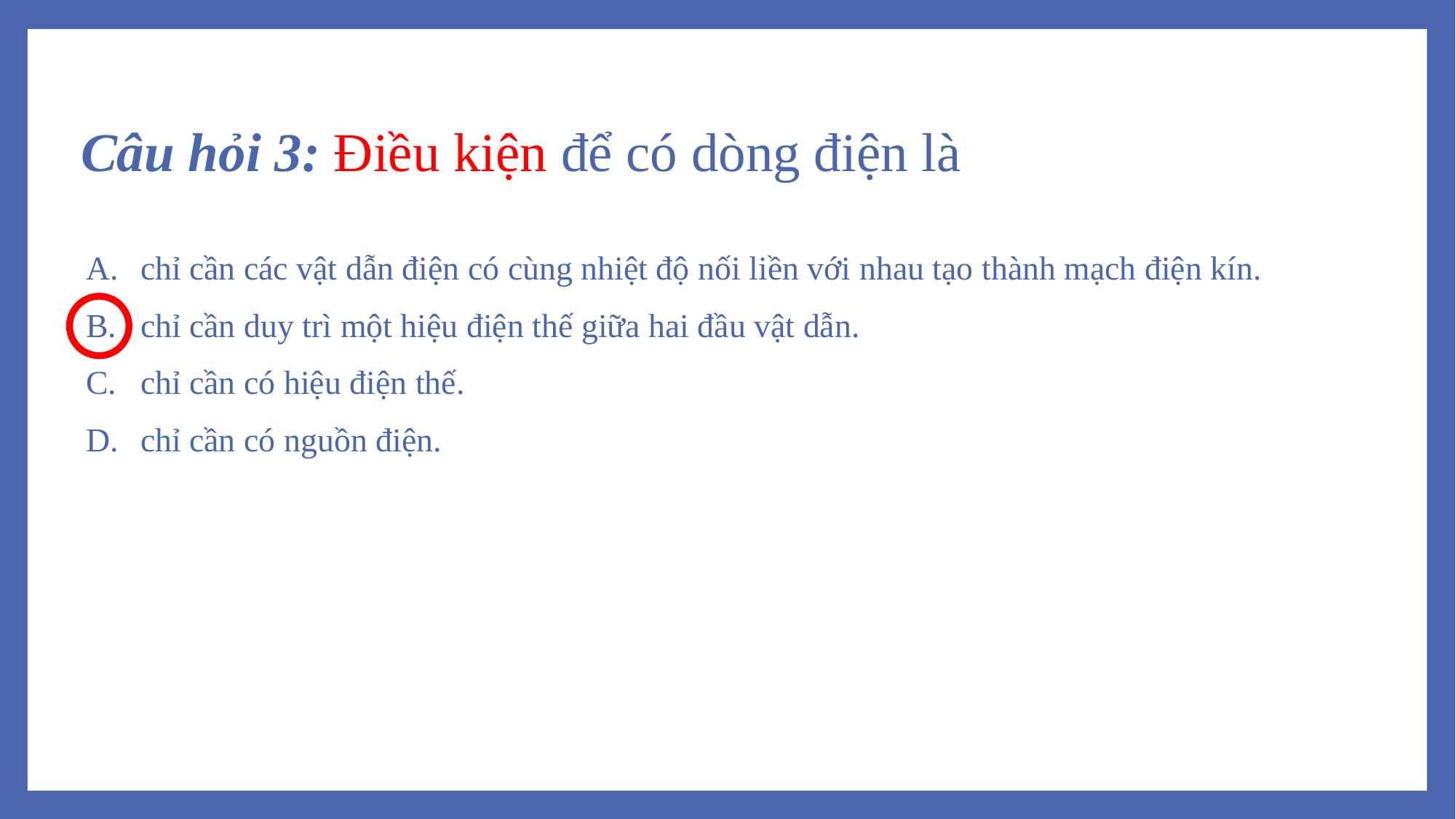

# Câu hỏi 3: Điều kiện để có dòng điện là
chỉ cần các vật dẫn điện có cùng nhiệt độ nối liền với nhau tạo thành mạch điện kín.
chỉ cần duy trì một hiệu điện thế giữa hai đầu vật dẫn.
chỉ cần có hiệu điện thế.
chỉ cần có nguồn điện.